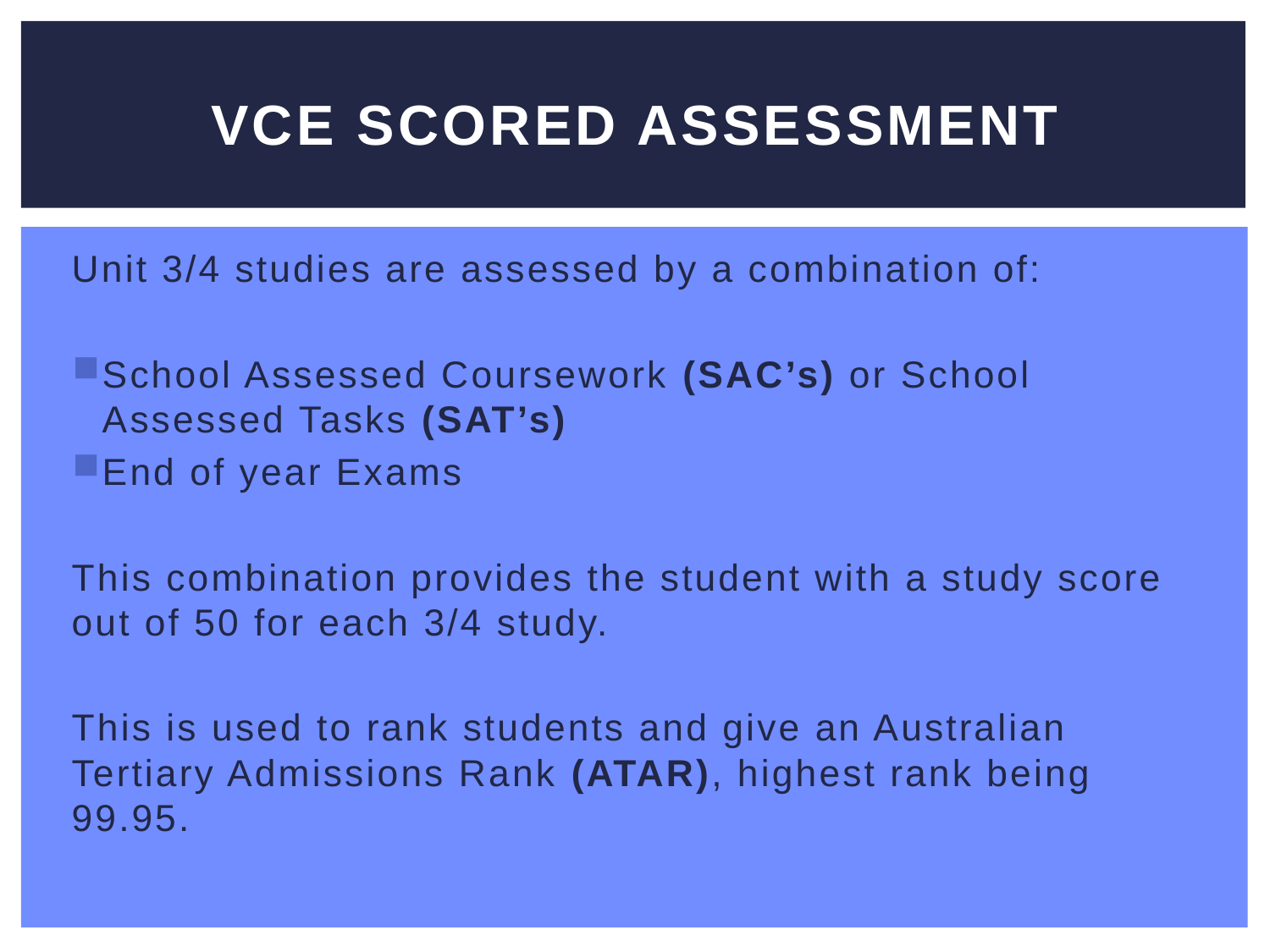

# VCE scored assessment
Unit 3/4 studies are assessed by a combination of:

School Assessed Coursework (SAC’s) or School Assessed Tasks (SAT’s)
End of year Exams

This combination provides the student with a study score out of 50 for each 3/4 study.

This is used to rank students and give an Australian Tertiary Admissions Rank (ATAR), highest rank being 99.95.